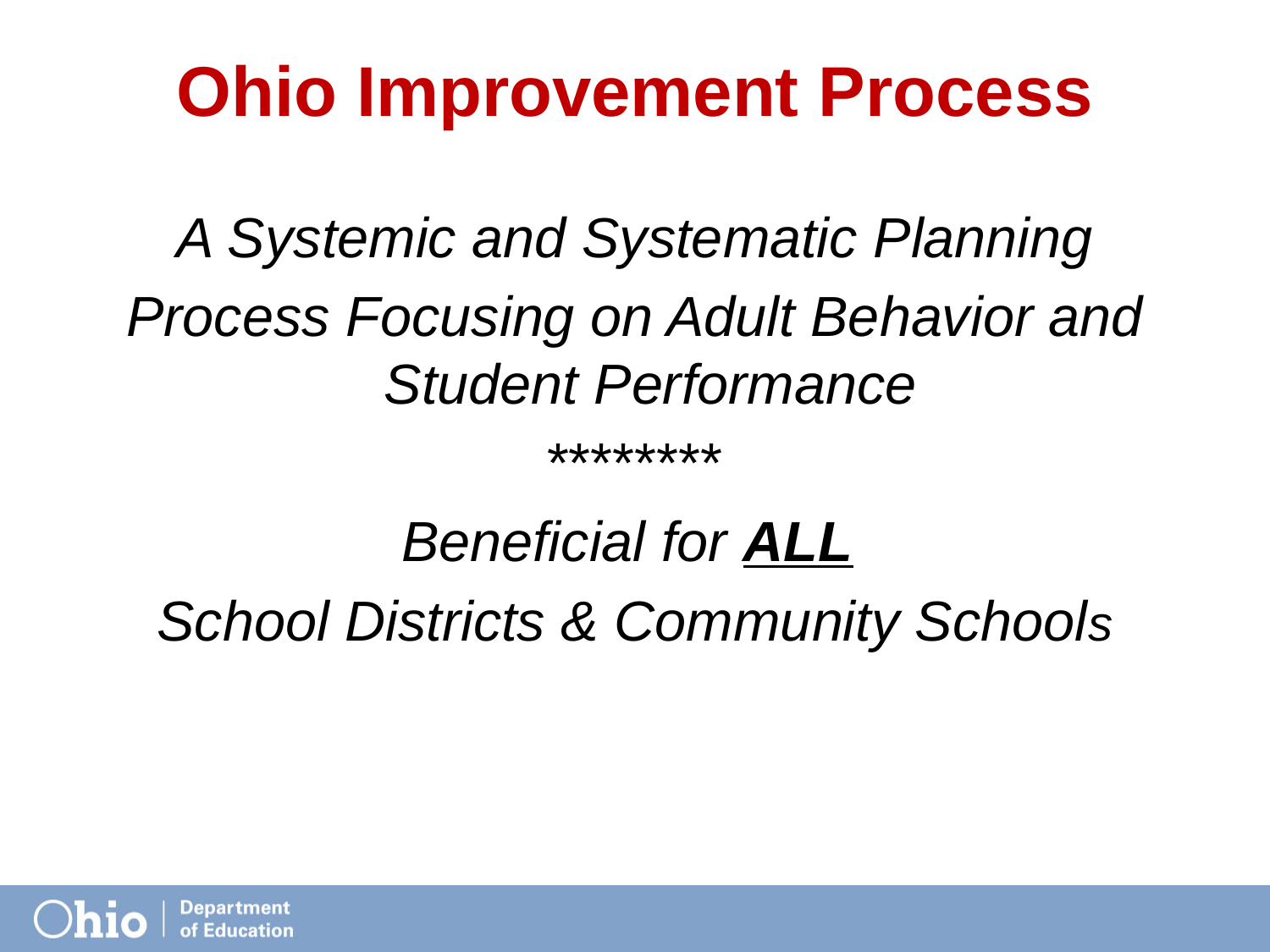

# Ohio Improvement Process
A Systemic and Systematic Planning
Process Focusing on Adult Behavior and Student Performance
********
Beneficial for ALL
School Districts & Community Schools